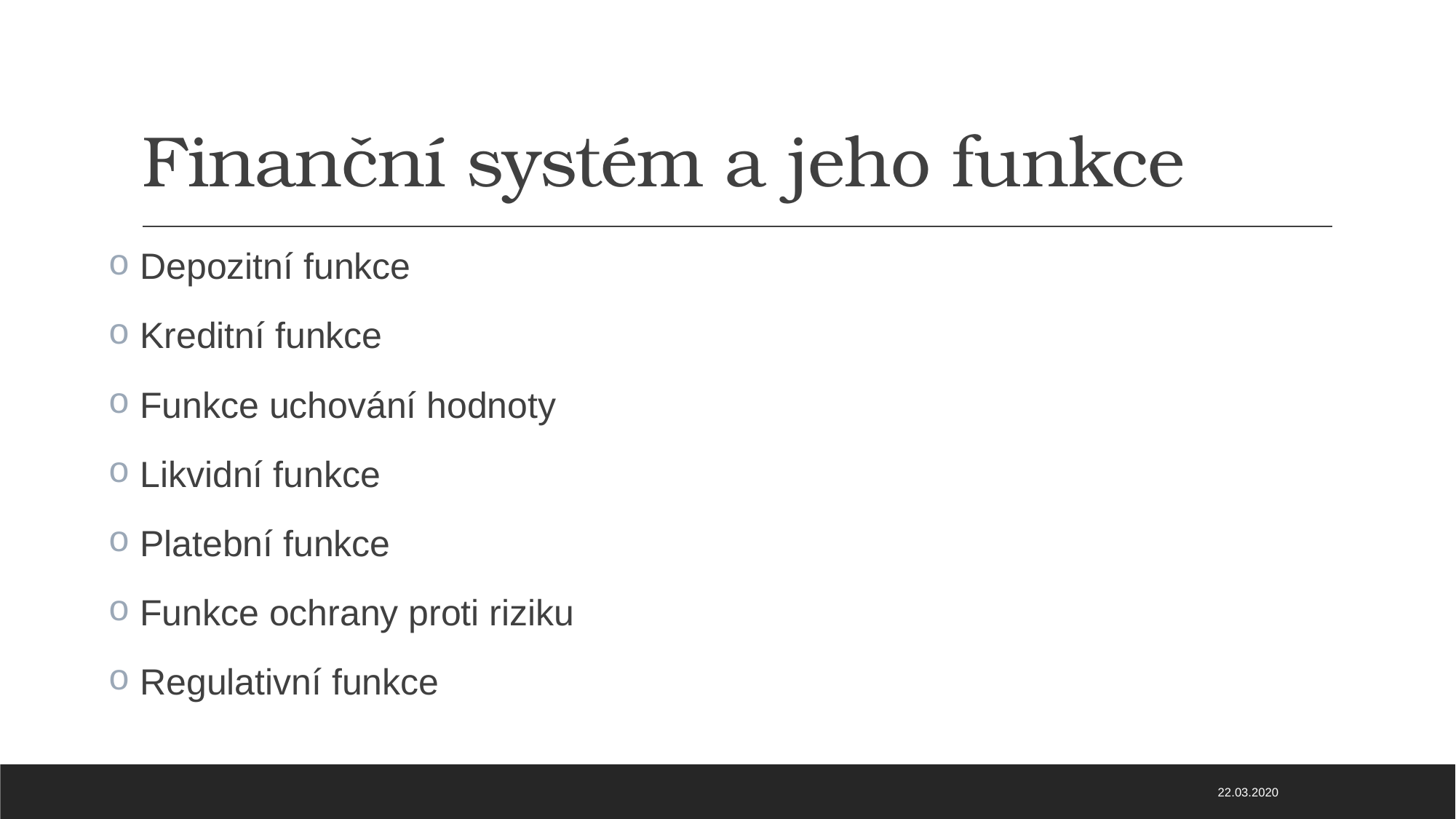

# Finanční systém a jeho funkce
 Depozitní funkce
 Kreditní funkce
 Funkce uchování hodnoty
 Likvidní funkce
 Platební funkce
 Funkce ochrany proti riziku
 Regulativní funkce

22.03.2020